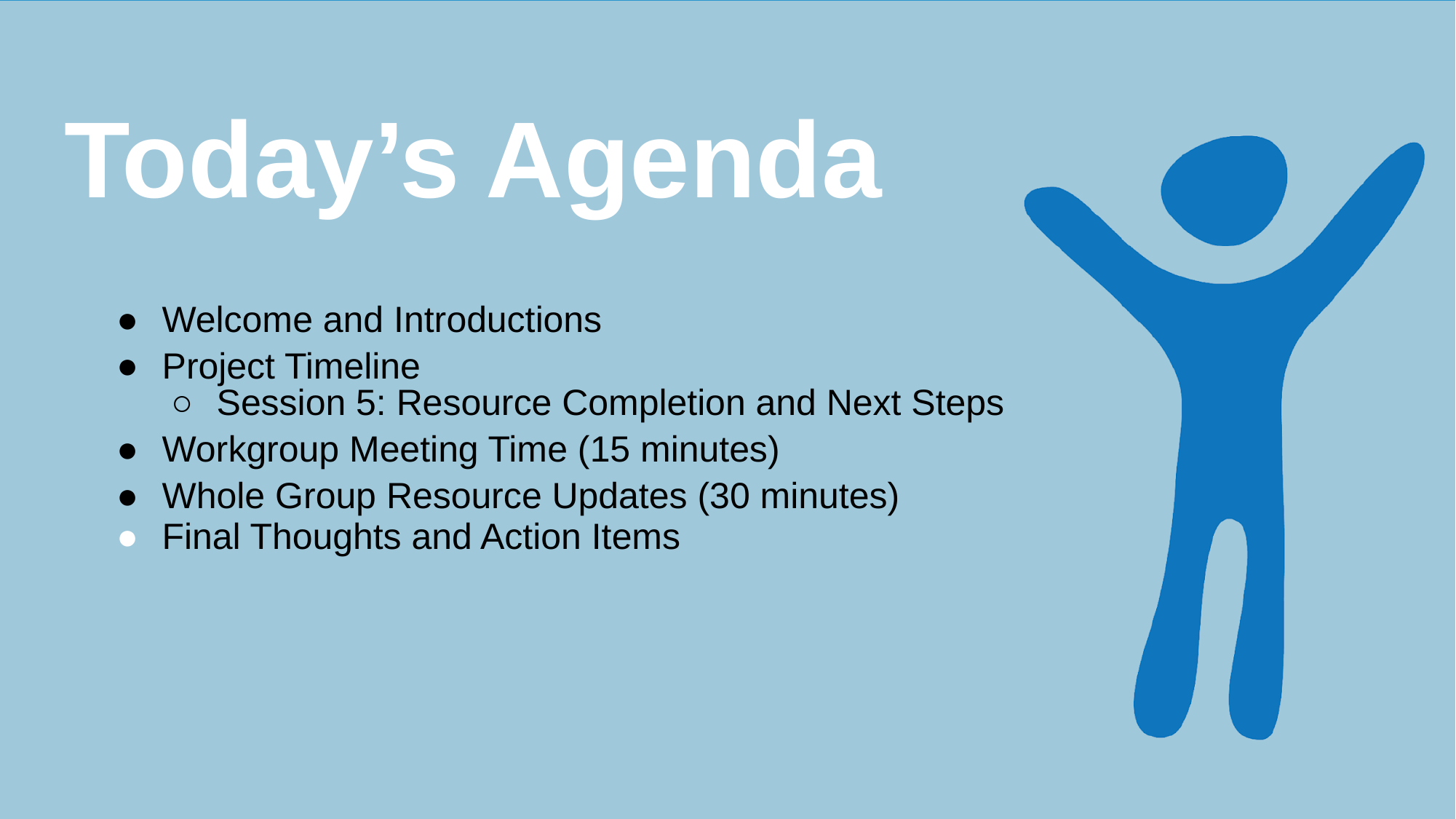

Today’s Agenda

Welcome and Introductions
Project Timeline
Session 5: Resource Completion and Next Steps
Workgroup Meeting Time (15 minutes)
Whole Group Resource Updates (30 minutes)
Final Thoughts and Action Items